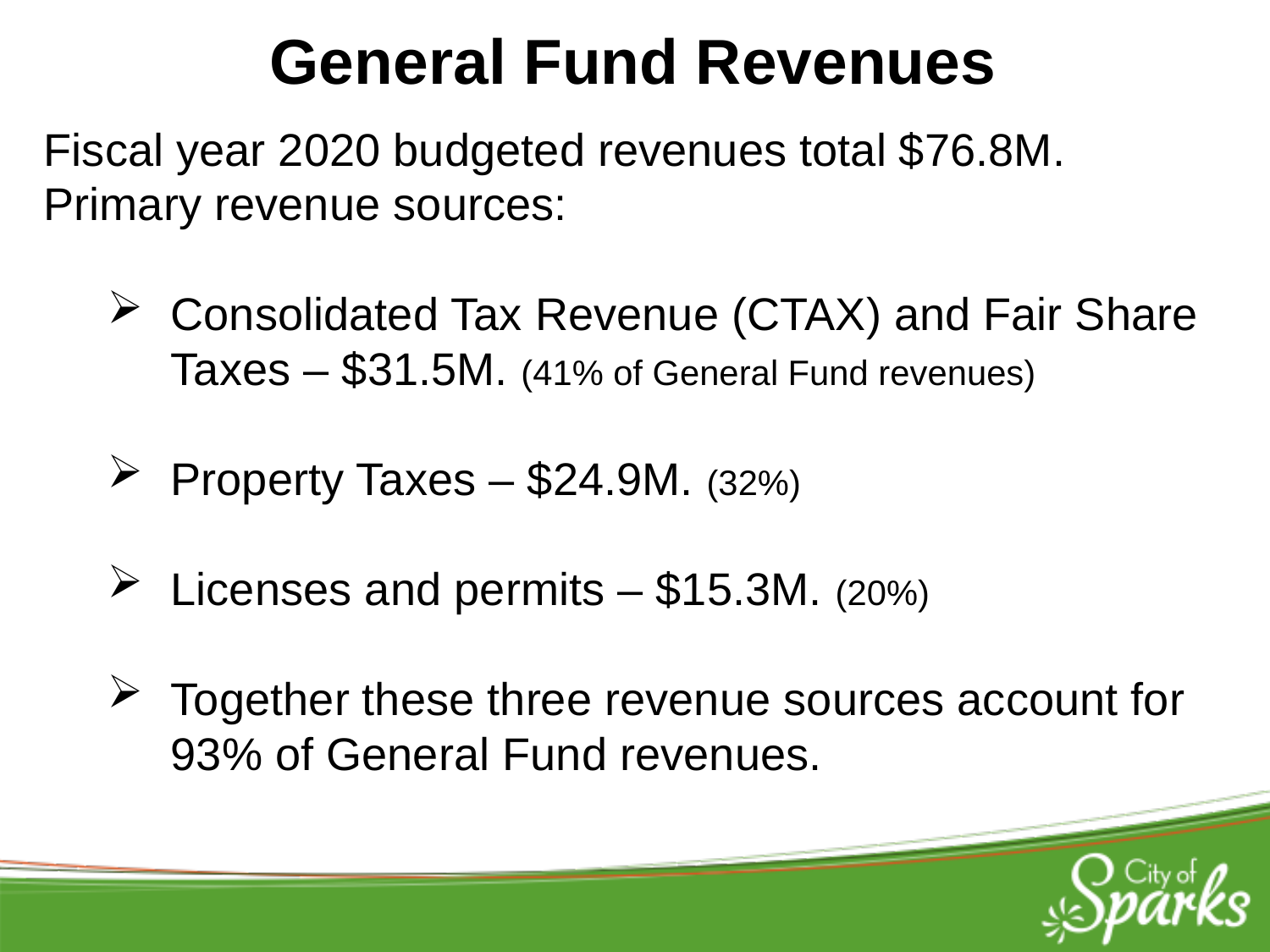

General Fund Revenues
Fiscal year 2020 budgeted revenues total $76.8M.  Primary revenue sources:

Consolidated Tax Revenue (CTAX) and Fair Share Taxes – $31.5M. (41% of General Fund revenues)

Property Taxes – $24.9M. (32%)

Licenses and permits – $15.3M. (20%)

Together these three revenue sources account for 93% of General Fund revenues.